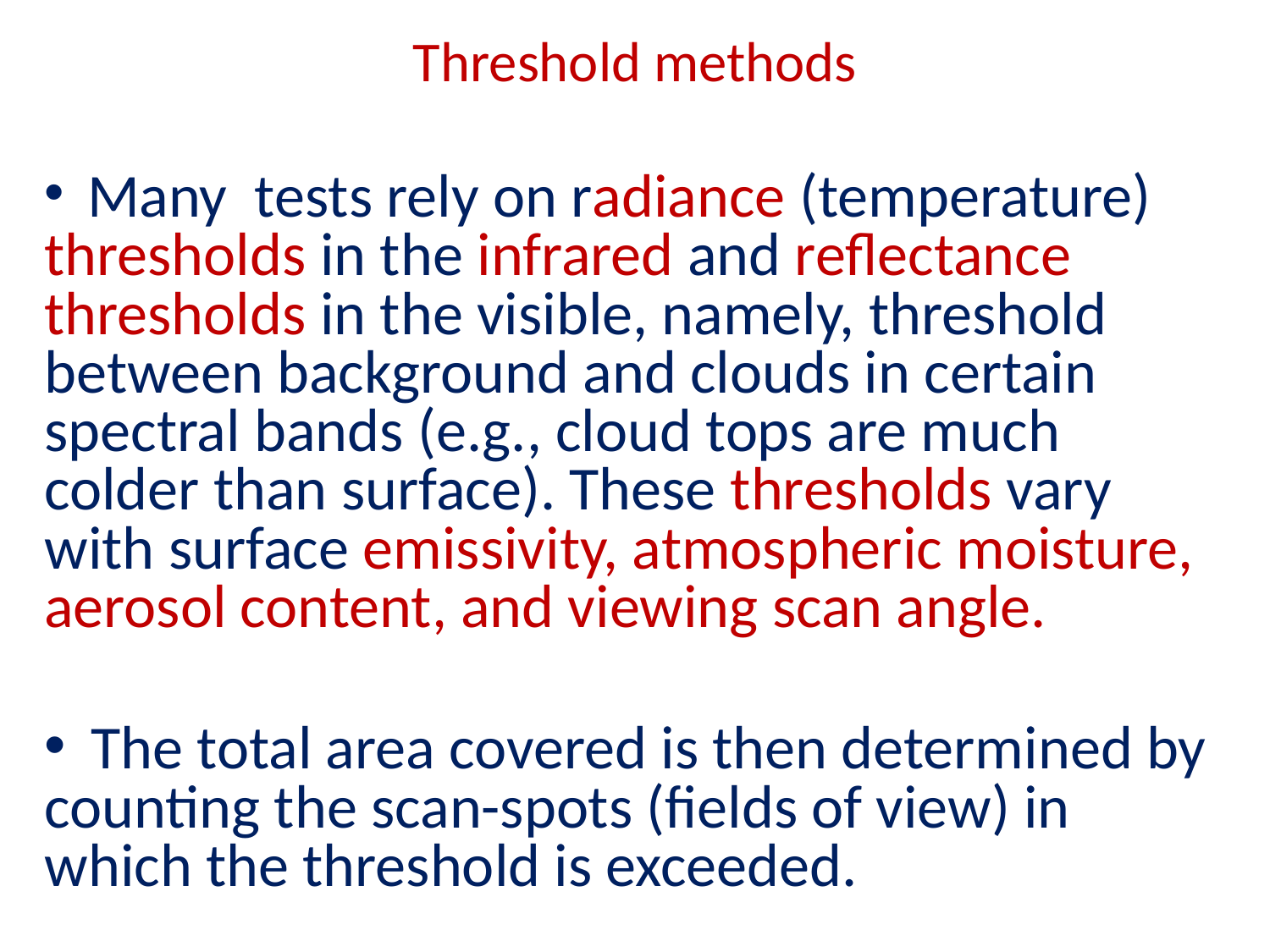

Threshold methods

  Many  tests rely on radiance (temperature) thresholds in the infrared and reflectance thresholds in the visible, namely, threshold between background and clouds in certain spectral bands (e.g., cloud tops are much colder than surface). These thresholds vary with surface emissivity, atmospheric moisture, aerosol content, and viewing scan angle.

  The total area covered is then determined by counting the scan-spots (fields of view) in which the threshold is exceeded.